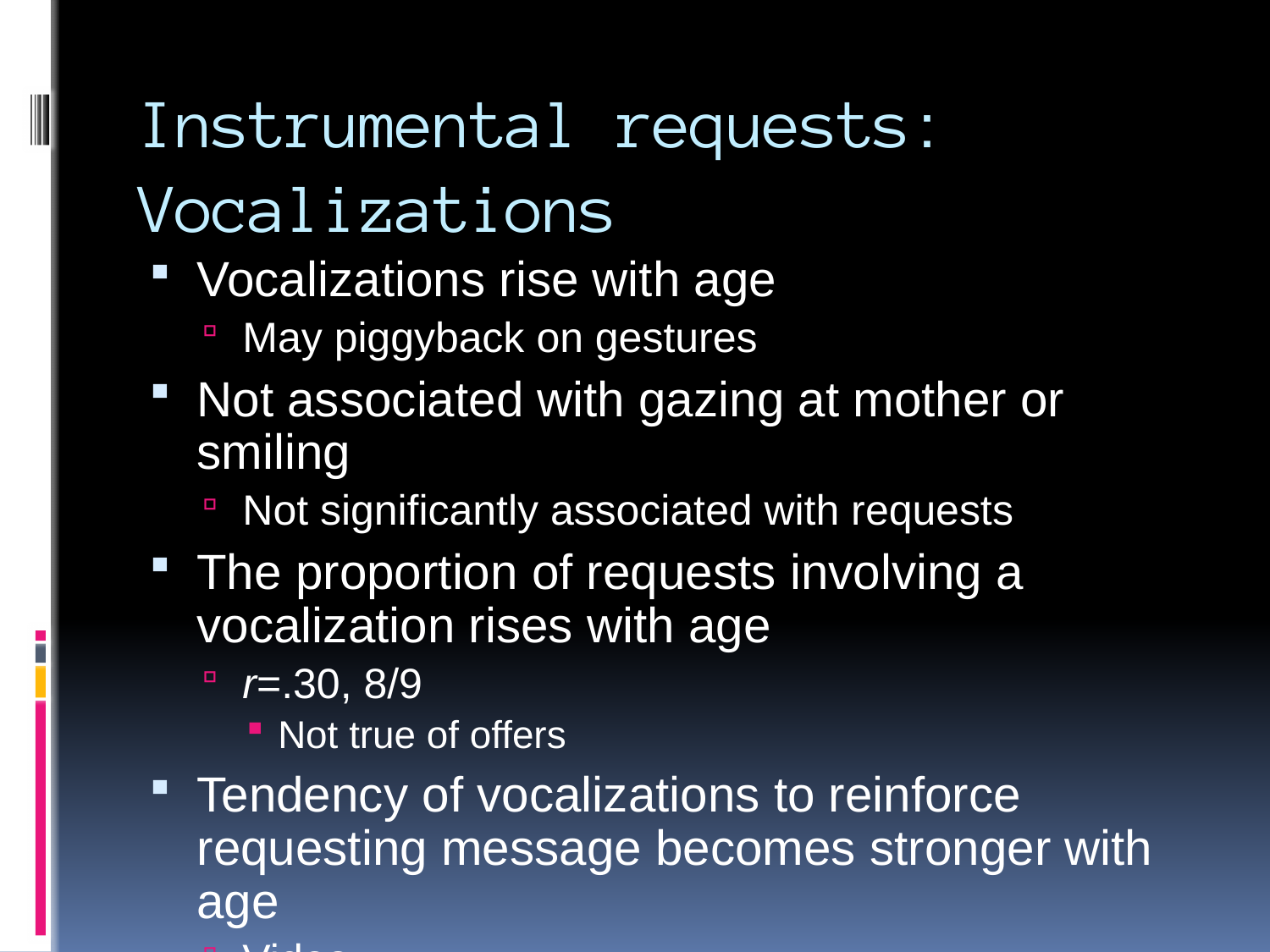

# Instrumental requests: Vocalizations
Vocalizations rise with age
May piggyback on gestures
Not associated with gazing at mother or smiling
Not significantly associated with requests
The proportion of requests involving a vocalization rises with age
r=.30, 8/9
Not true of offers
Tendency of vocalizations to reinforce requesting message becomes stronger with age
Video